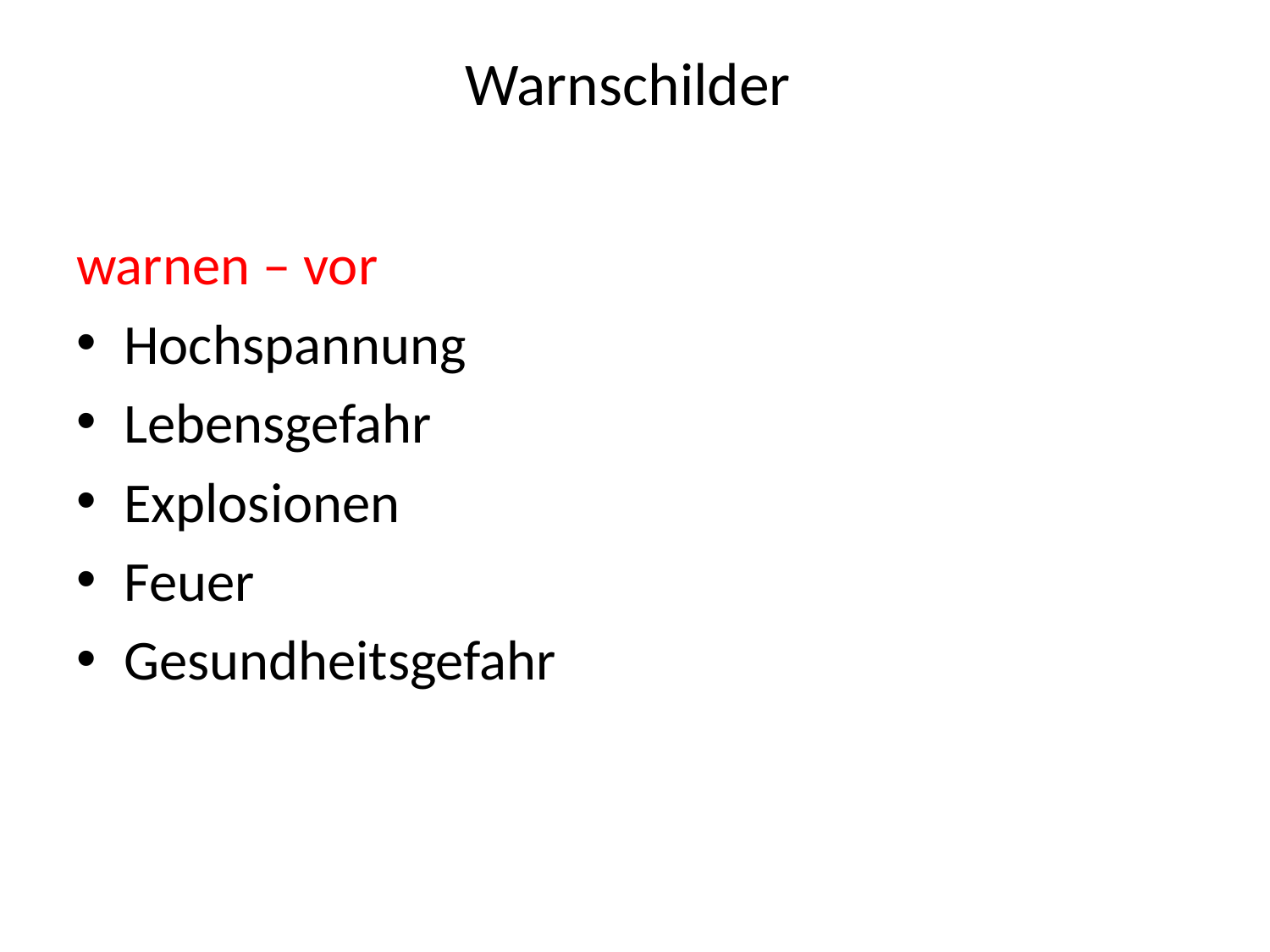

# Warnschilder
warnen – vor
Hochspannung
Lebensgefahr
Explosionen
Feuer
Gesundheitsgefahr